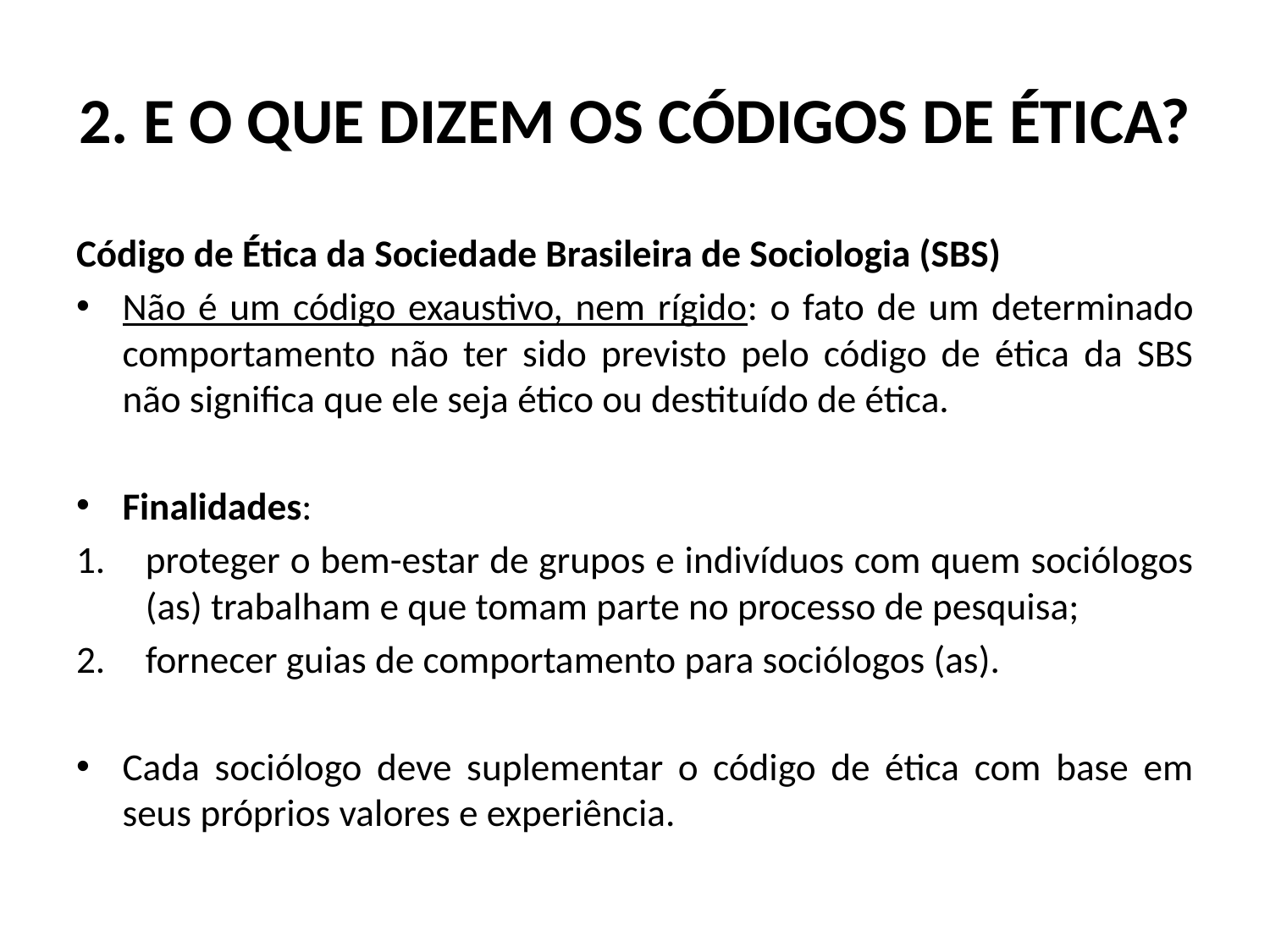

# 2. E o que dizem os códigos de ética?
Código de Ética da Sociedade Brasileira de Sociologia (SBS)
Não é um código exaustivo, nem rígido: o fato de um determinado comportamento não ter sido previsto pelo código de ética da SBS não significa que ele seja ético ou destituído de ética.

Finalidades:
proteger o bem-estar de grupos e indivíduos com quem sociólogos (as) trabalham e que tomam parte no processo de pesquisa;
fornecer guias de comportamento para sociólogos (as).

Cada sociólogo deve suplementar o código de ética com base em seus próprios valores e experiência.